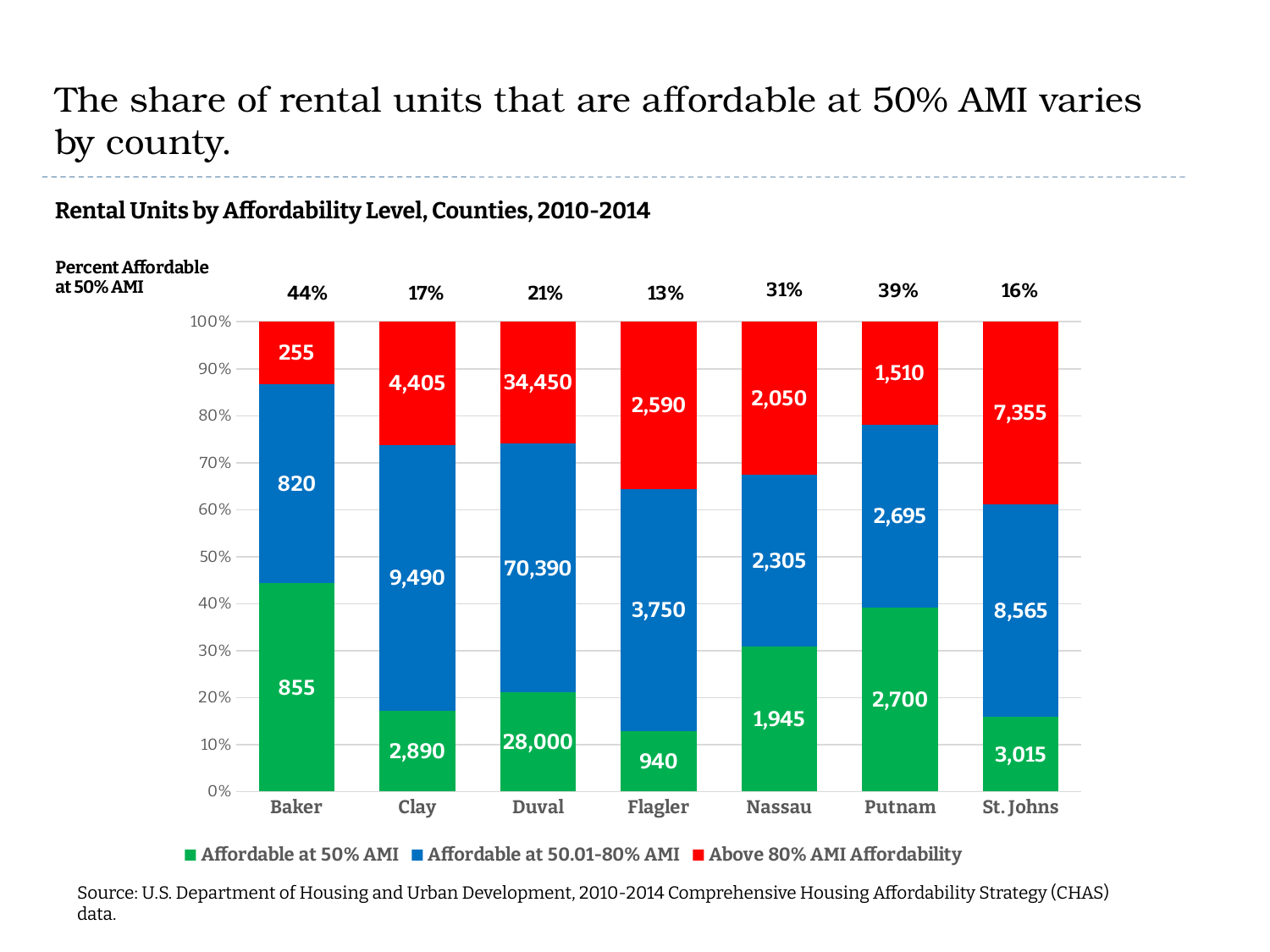

# The share of rental units that are affordable at 50% AMI varies by county.
Rental Units by Affordability Level, Counties, 2010-2014

### Chart

| Category | Affordable at 50% AMI | Affordable at 50.01-80% AMI | Above 80% AMI Affordability |
|---|---|---|---|
| Baker | 855.0 | 820.0 | 255.0 |
| Clay | 2890.0 | 9490.0 | 4405.0 |
| Duval | 28000.0 | 70390.0 | 34450.0 |
| Flagler | 940.0 | 3750.0 | 2590.0 |
| Nassau | 1945.0 | 2305.0 | 2050.0 |
| Putnam | 2700.0 | 2695.0 | 1510.0 |
| St. Johns | 3015.0 | 8565.0 | 7355.0 |
Source: U.S. Department of Housing and Urban Development, 2010-2014 Comprehensive Housing Affordability Strategy (CHAS) data.